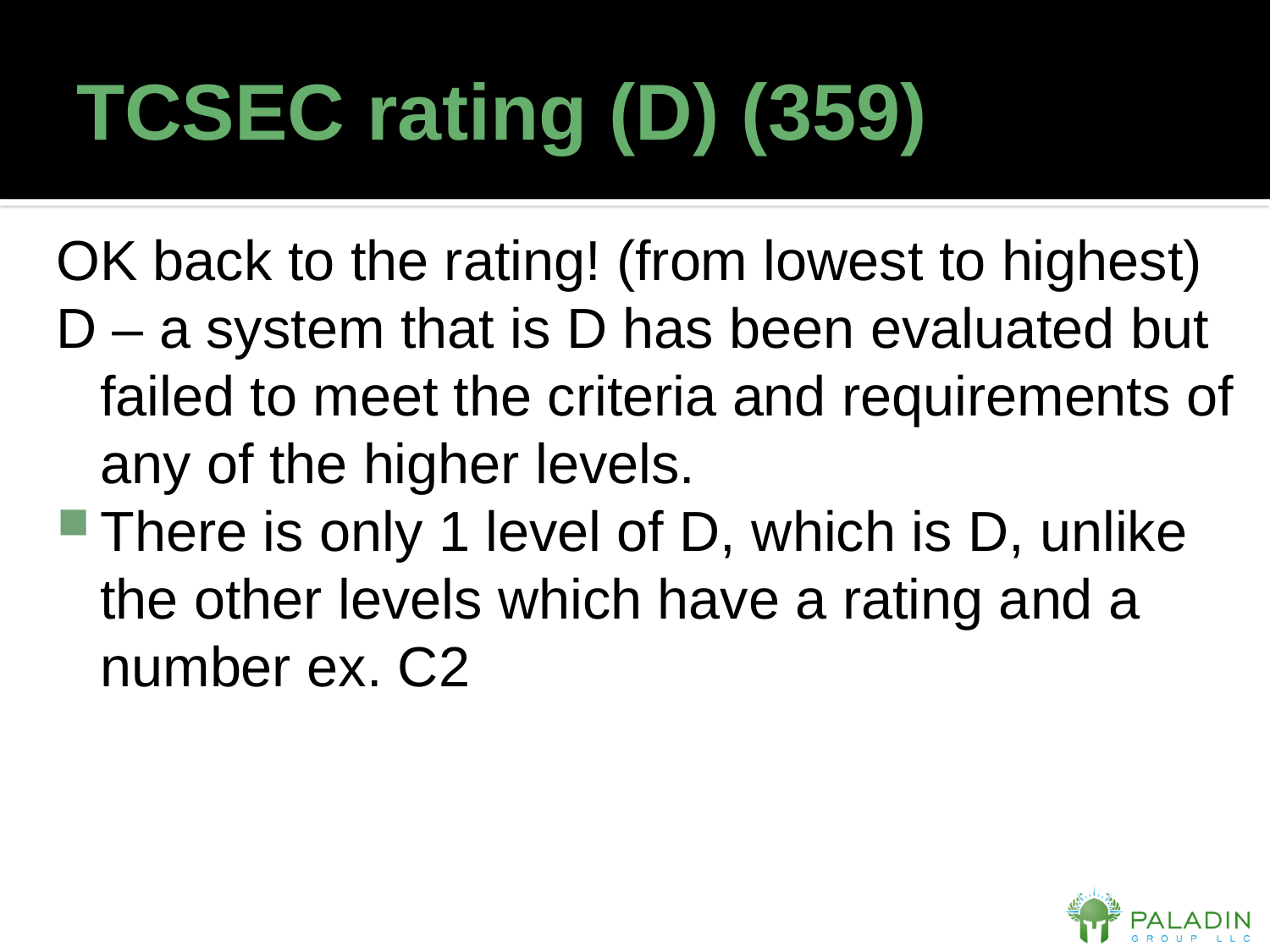

# TCSEC rating (D) (359)
OK back to the rating! (from lowest to highest)
D – a system that is D has been evaluated but failed to meet the criteria and requirements of any of the higher levels.
There is only 1 level of D, which is D, unlike the other levels which have a rating and a number ex. C2